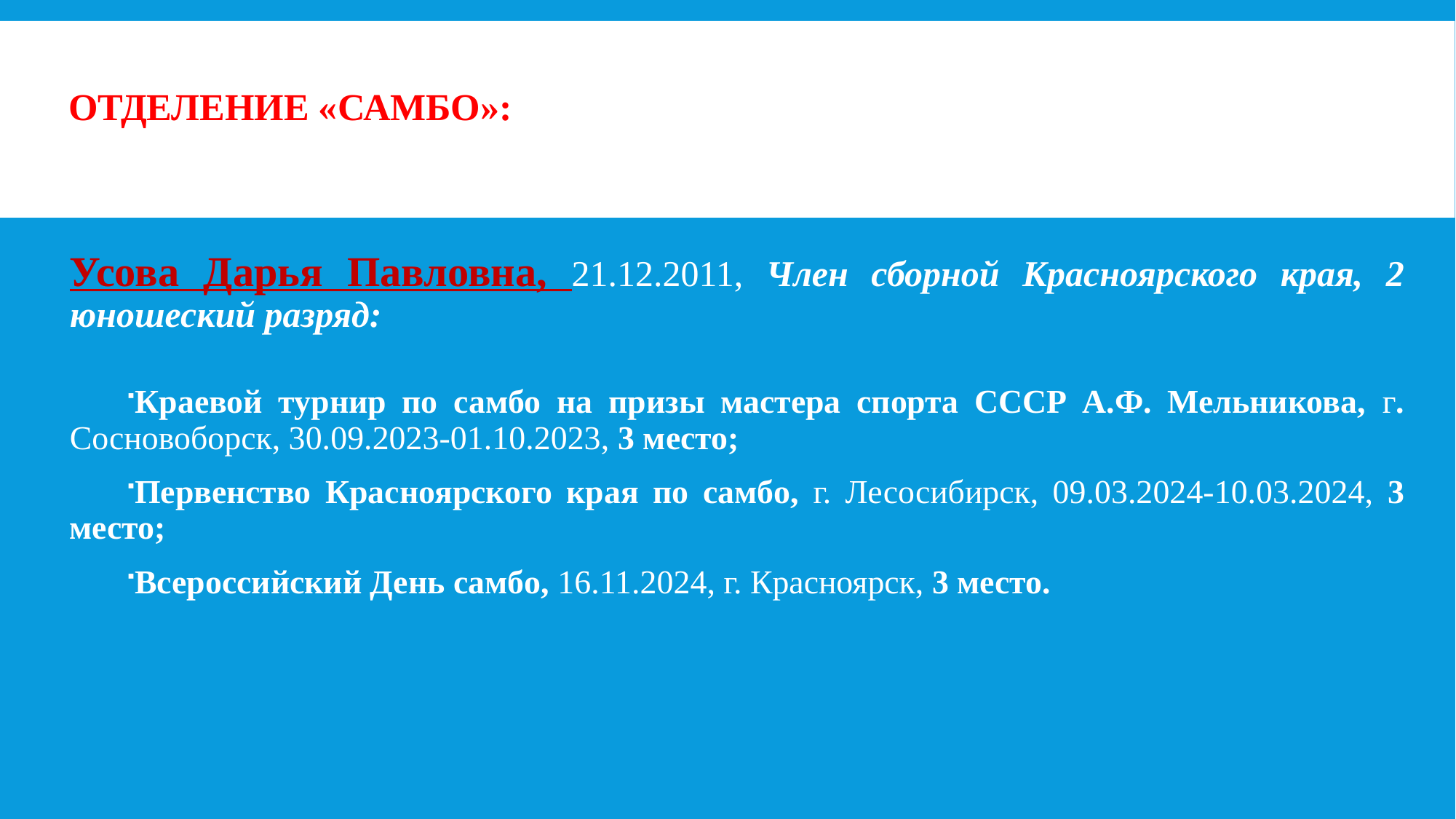

# Отделение «САМБО»:
Усова Дарья Павловна, 21.12.2011, Член сборной Красноярского края, 2 юношеский разряд:

Краевой турнир по самбо на призы мастера спорта СССР А.Ф. Мельникова, г. Сосновоборск, 30.09.2023-01.10.2023, 3 место;
Первенство Красноярского края по самбо, г. Лесосибирск, 09.03.2024-10.03.2024, 3 место;
Всероссийский День самбо, 16.11.2024, г. Красноярск, 3 место.